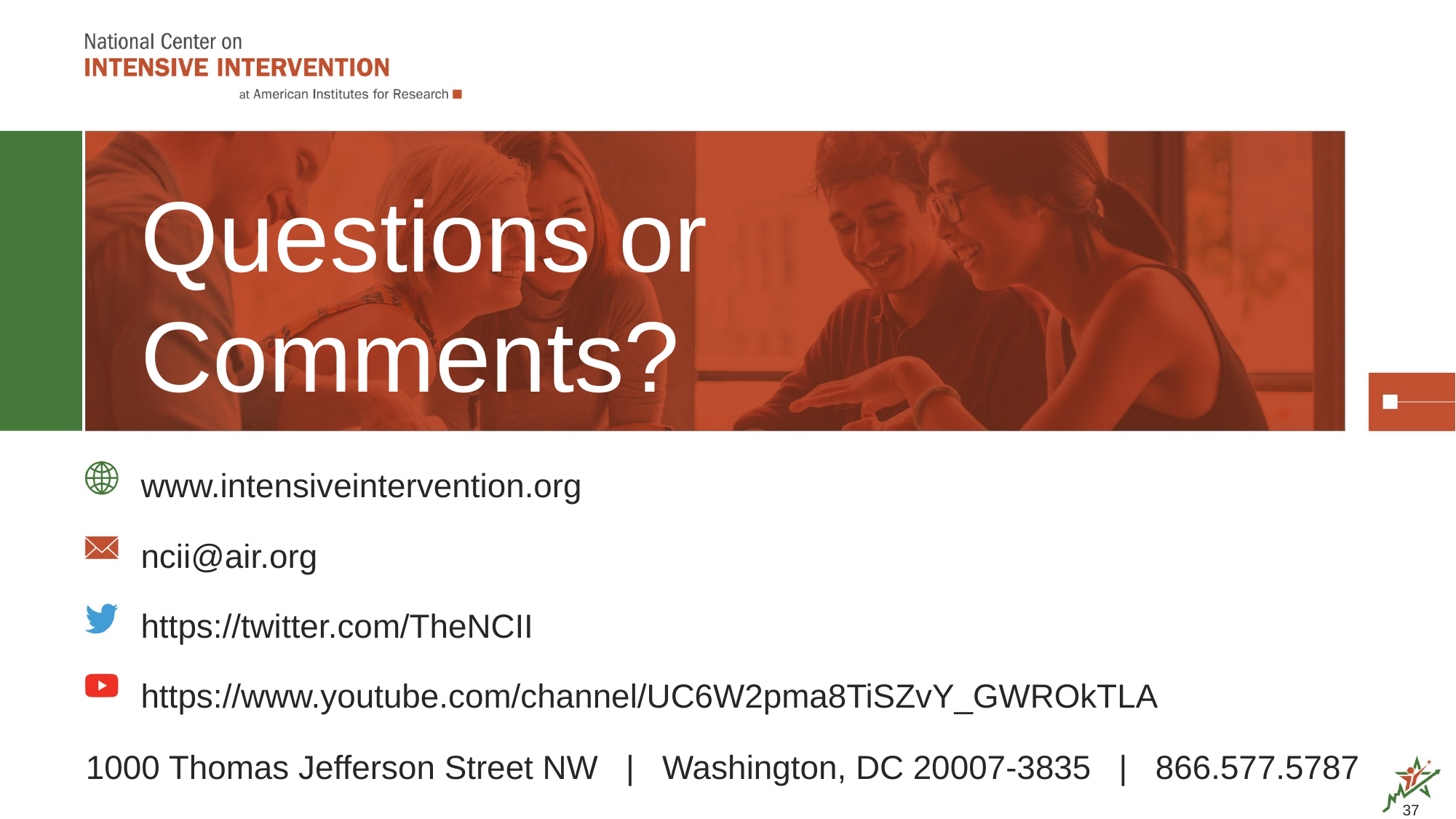

# Questions or COmments
Questions or Comments?
37